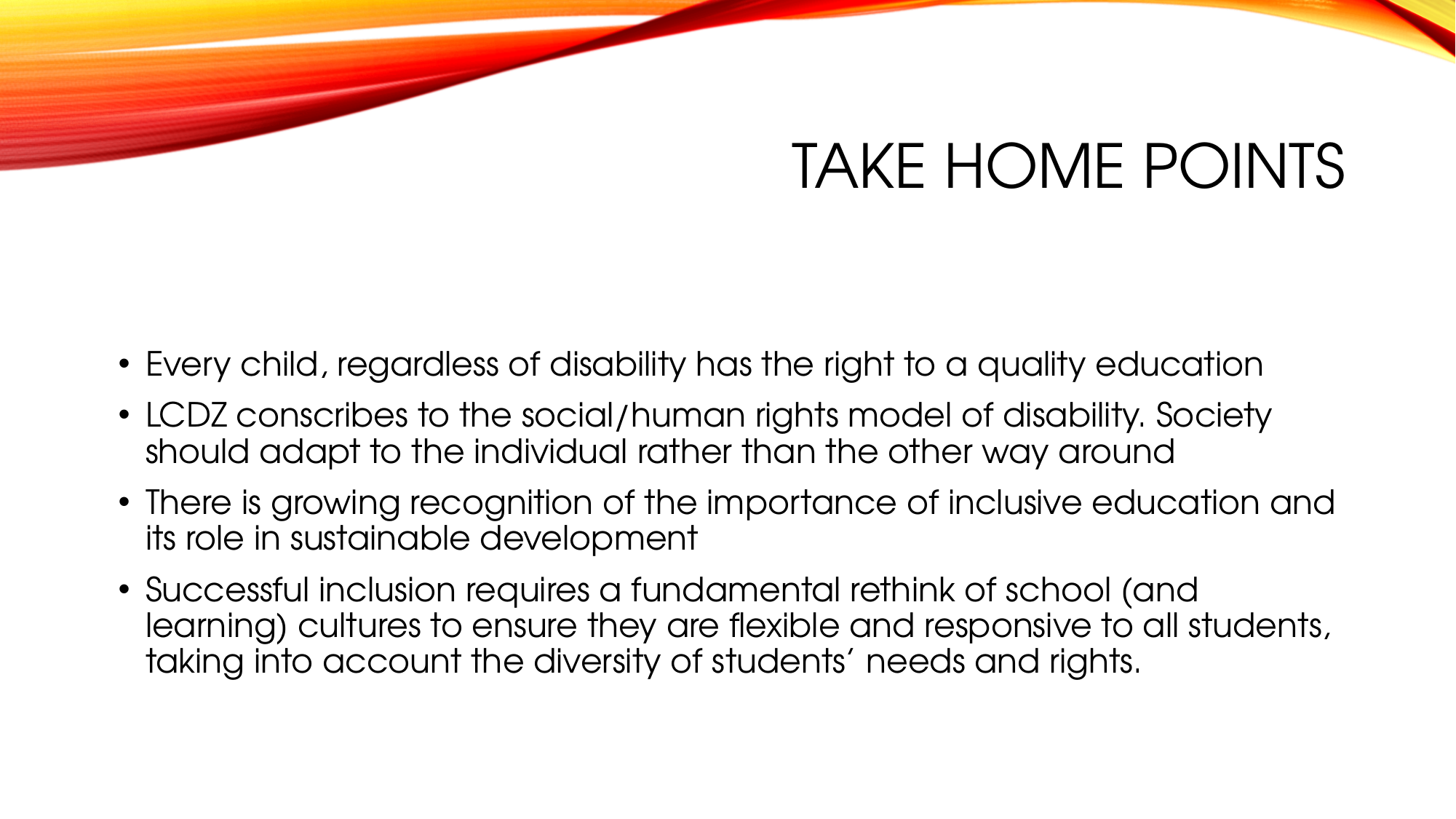

# Take Home Points
Every child, regardless of disability has the right to a quality education
LCDZ conscribes to the social/human rights model of disability. Society should adapt to the individual rather than the other way around
There is growing recognition of the importance of inclusive education and its role in sustainable development
Successful inclusion requires a fundamental rethink of school (and learning) cultures to ensure they are flexible and responsive to all students, taking into account the diversity of students’ needs and rights.